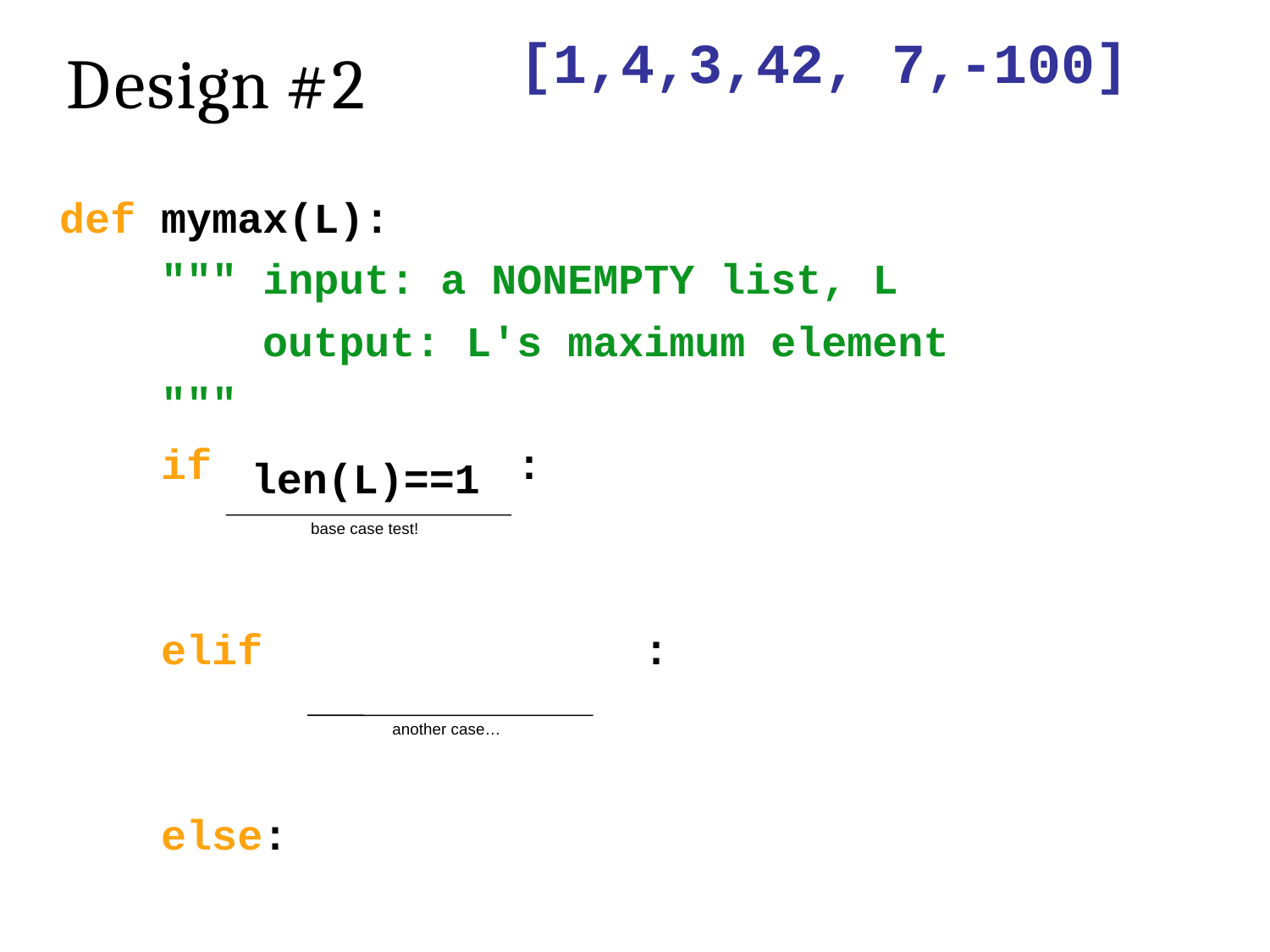

[1,4,3,42, 7,-100]
Design #2
def mymax(L):
    """ input: a NONEMPTY list, L
        output: L's maximum element
    """
    if            :

    elif               :

    else:
len(L)==1
base case test!

another case…